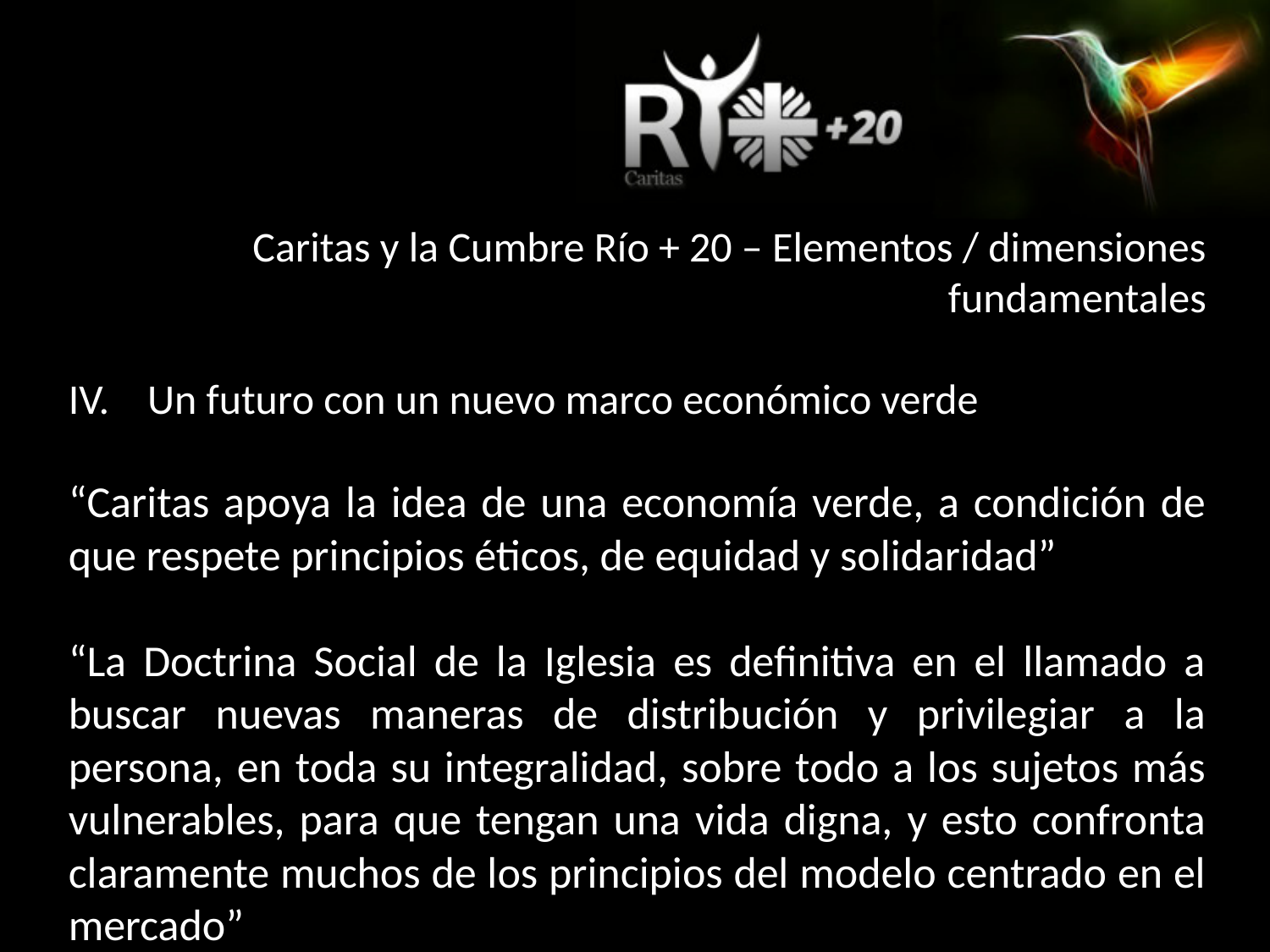

Caritas y la Cumbre Río + 20 – Elementos / dimensiones fundamentales

IV.    Un futuro con un nuevo marco económico verde

“Caritas apoya la idea de una economía verde, a condición de que respete principios éticos, de equidad y solidaridad”

“La Doctrina Social de la Iglesia es definitiva en el llamado a buscar nuevas maneras de distribución y privilegiar a la persona, en toda su integralidad, sobre todo a los sujetos más vulnerables, para que tengan una vida digna, y esto confronta claramente muchos de los principios del modelo centrado en el mercado”